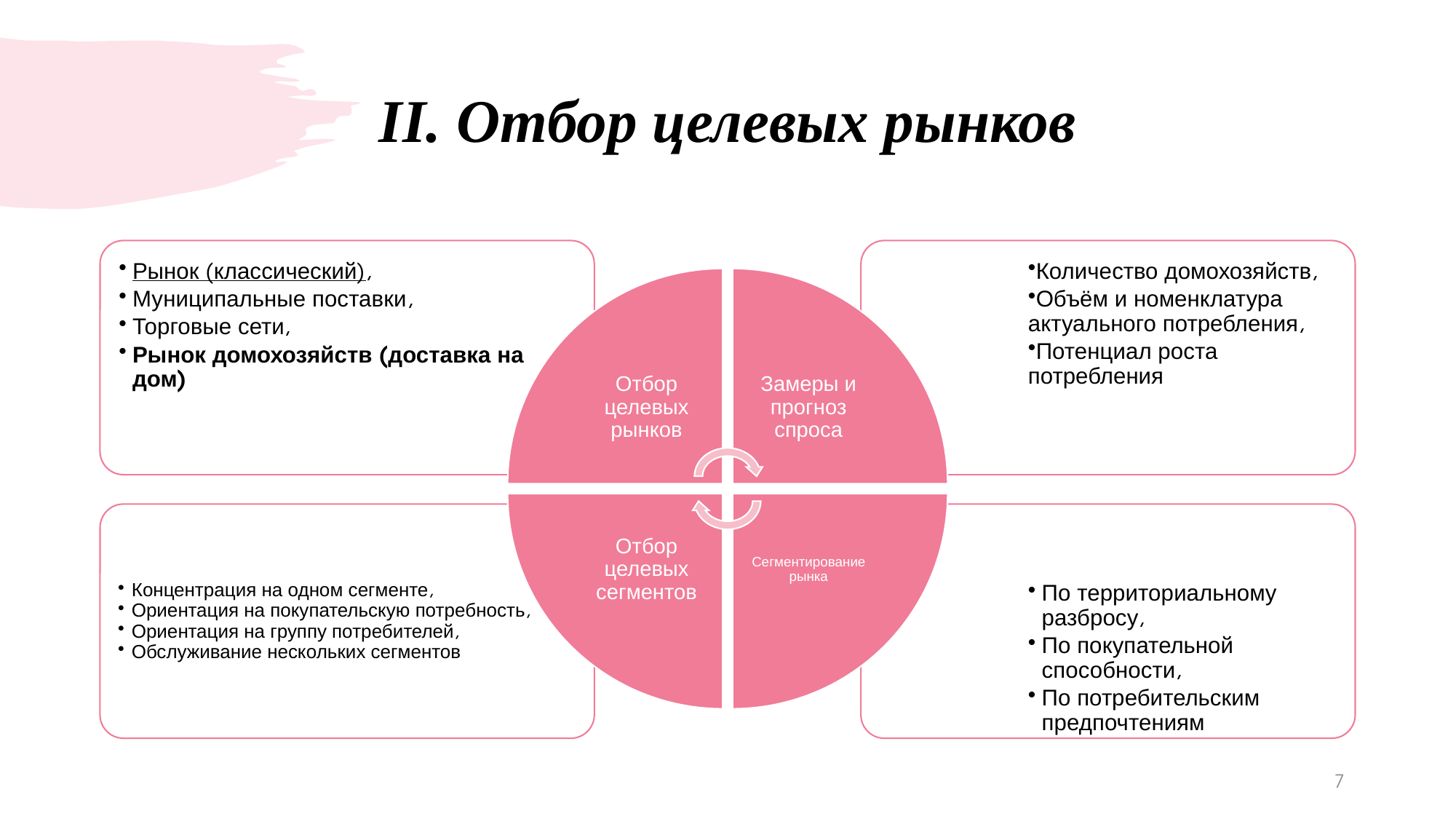

# II. Отбор целевых рынков
По территориальному разбросу,
По покупательной способности,
По потребительским предпочтениям

Концентрация на одном сегменте,
Ориентация на покупательскую потребность,
Ориентация на группу потребителей,
Обслуживание нескольких сегментов

Количество домохозяйств,
Объём и номенклатура актуального потребления,
Потенциал роста потребления

Рынок (классический),
Муниципальные поставки,
Торговые сети,
Рынок домохозяйств (доставка на дом)
Отбор целевых рынков
Замеры и прогноз спроса
Сегментирование рынка
Отбор целевых сегментов

7